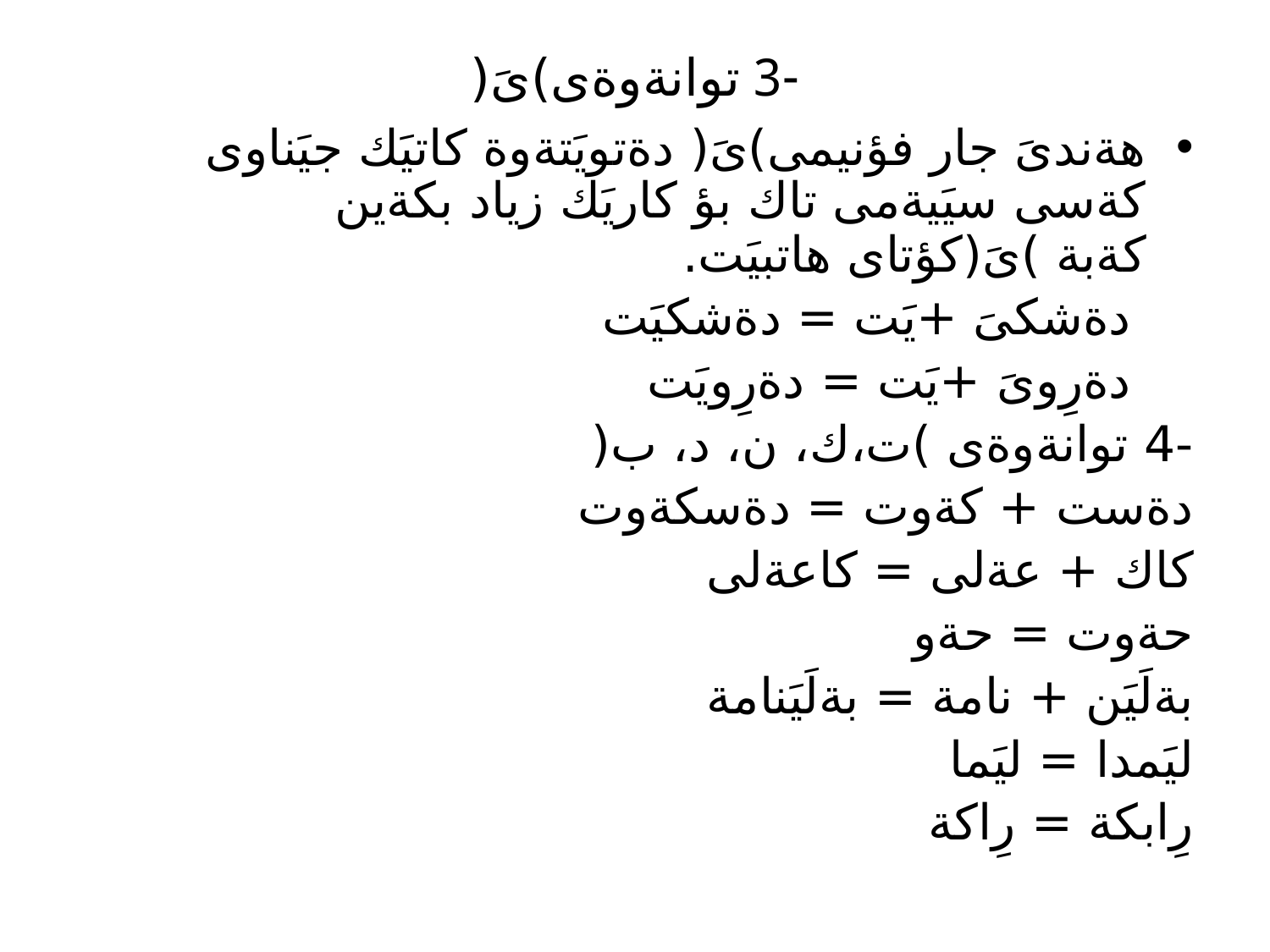

# -3 توانةوةى)ىَ(
هةندىَ جار فؤنيمى)ىَ( دةتويَتةوة كاتيَك جيَناوى كةسى سيَيةمى تاك بؤ كاريَك زياد بكةين كةبة )ىَ(كؤتاى هاتبيَت.
    دةشكىَ +يَت = دةشكيَت
    دةرِوىَ +يَت = دةرِويَت
-4 توانةوةى )ت،ك، ن، د، ب(
دةست + كةوت = دةسكةوت
كاك + عةلى = كاعةلى
حةوت = حةو
بةلَيَن + نامة = بةلَيَنامة
ليَمدا = ليَما
رِابكة = رِاكة